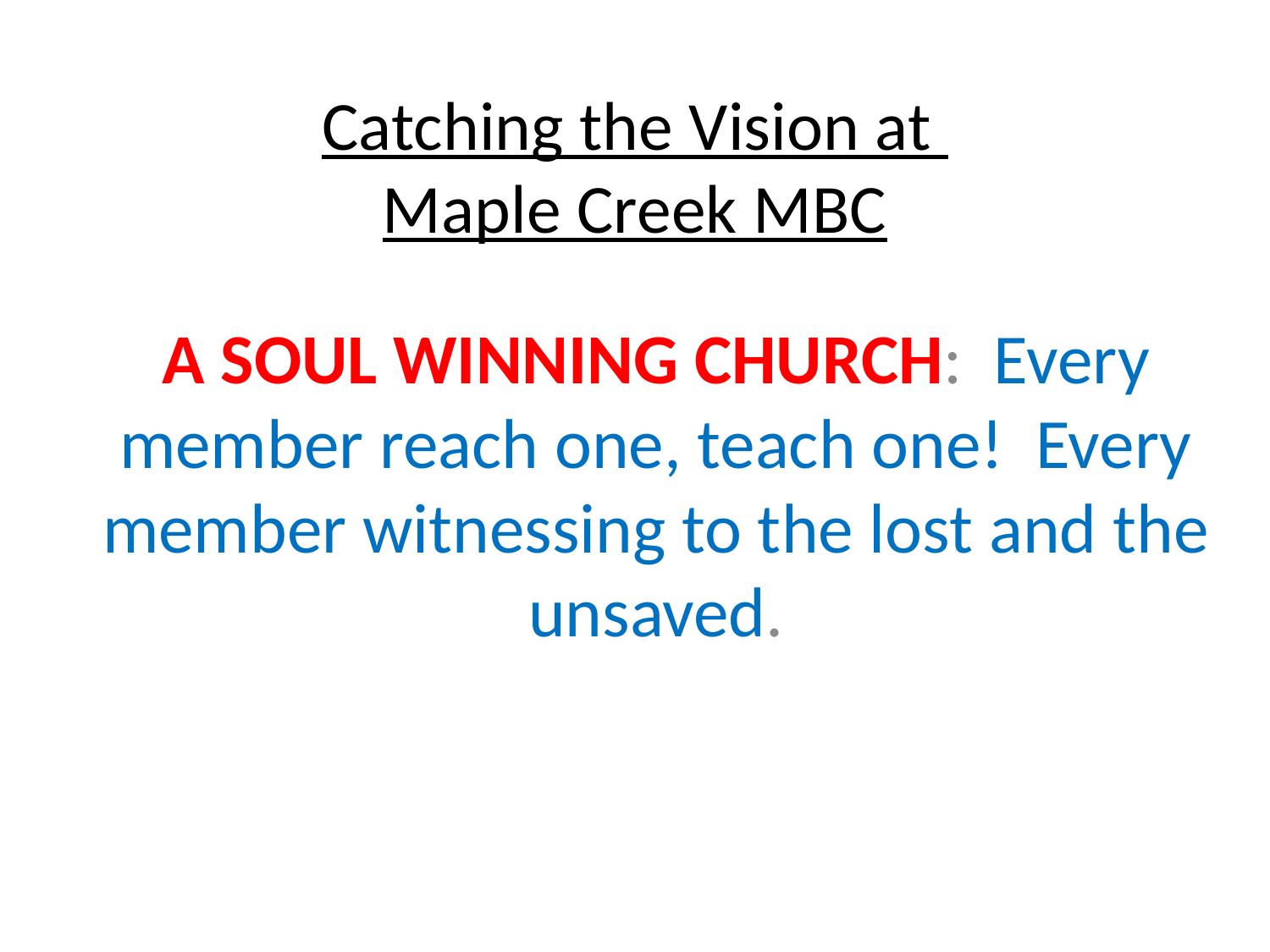

# Catching the Vision at Maple Creek MBC
A SOUL WINNING CHURCH:  Every member reach one, teach one!  Every member witnessing to the lost and the unsaved.